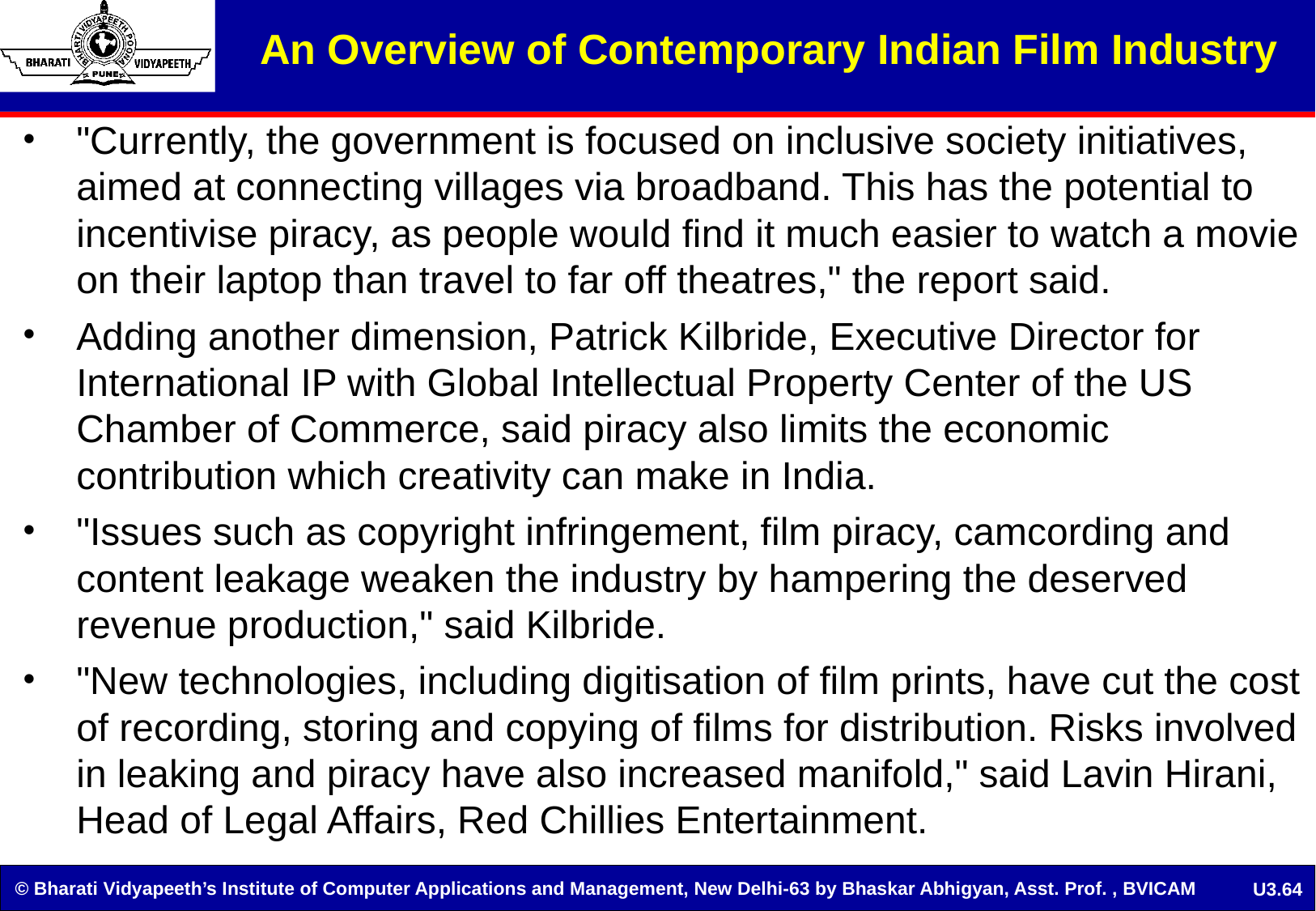

An Overview of Contemporary Indian Film Industry
"Currently, the government is focused on inclusive society initiatives, aimed at connecting villages via broadband. This has the potential to incentivise piracy, as people would find it much easier to watch a movie on their laptop than travel to far off theatres," the report said.
Adding another dimension, Patrick Kilbride, Executive Director for International IP with Global Intellectual Property Center of the US Chamber of Commerce, said piracy also limits the economic contribution which creativity can make in India.
"Issues such as copyright infringement, film piracy, camcording and content leakage weaken the industry by hampering the deserved revenue production," said Kilbride.
"New technologies, including digitisation of film prints, have cut the cost of recording, storing and copying of films for distribution. Risks involved in leaking and piracy have also increased manifold," said Lavin Hirani, Head of Legal Affairs, Red Chillies Entertainment.